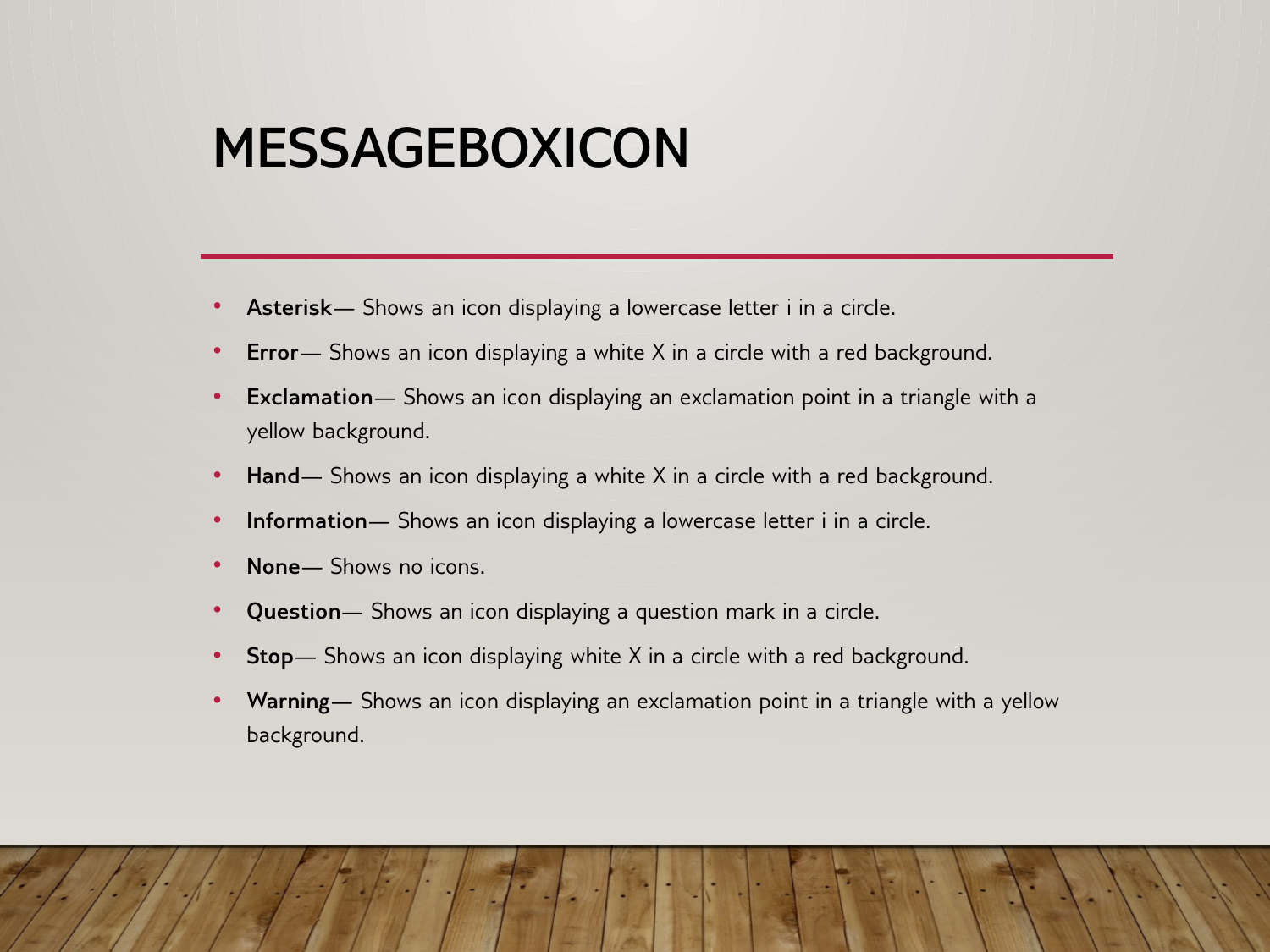

# MessageBoxIcon
Asterisk— Shows an icon displaying a lowercase letter i in a circle.
Error— Shows an icon displaying a white X in a circle with a red background.
Exclamation— Shows an icon displaying an exclamation point in a triangle with a yellow background.
Hand— Shows an icon displaying a white X in a circle with a red background.
Information— Shows an icon displaying a lowercase letter i in a circle.
None— Shows no icons.
Question— Shows an icon displaying a question mark in a circle.
Stop— Shows an icon displaying white X in a circle with a red background.
Warning— Shows an icon displaying an exclamation point in a triangle with a yellow background.